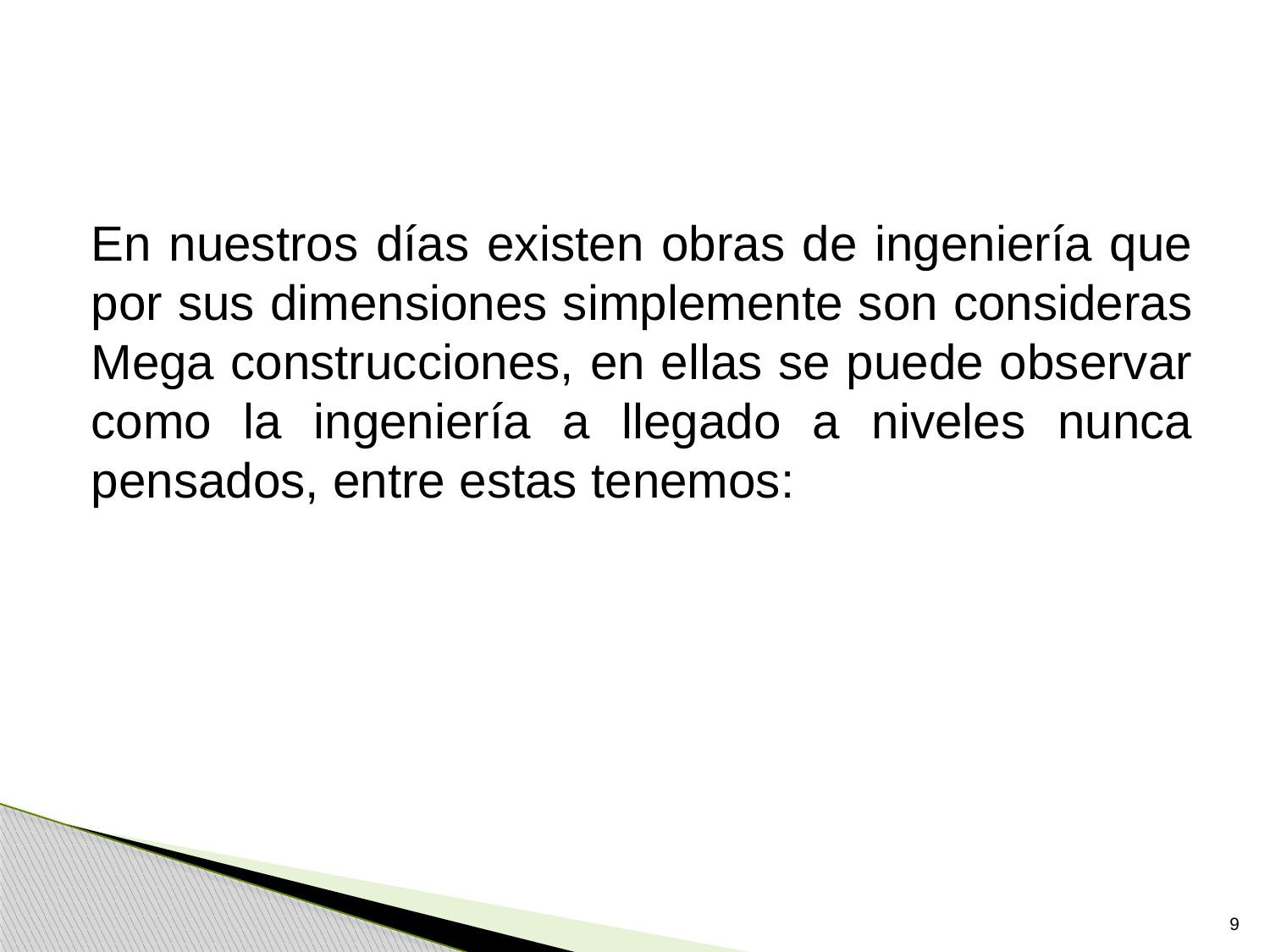

En nuestros días existen obras de ingeniería que por sus dimensiones simplemente son consideras Mega construcciones, en ellas se puede observar como la ingeniería a llegado a niveles nunca pensados, entre estas tenemos:

9